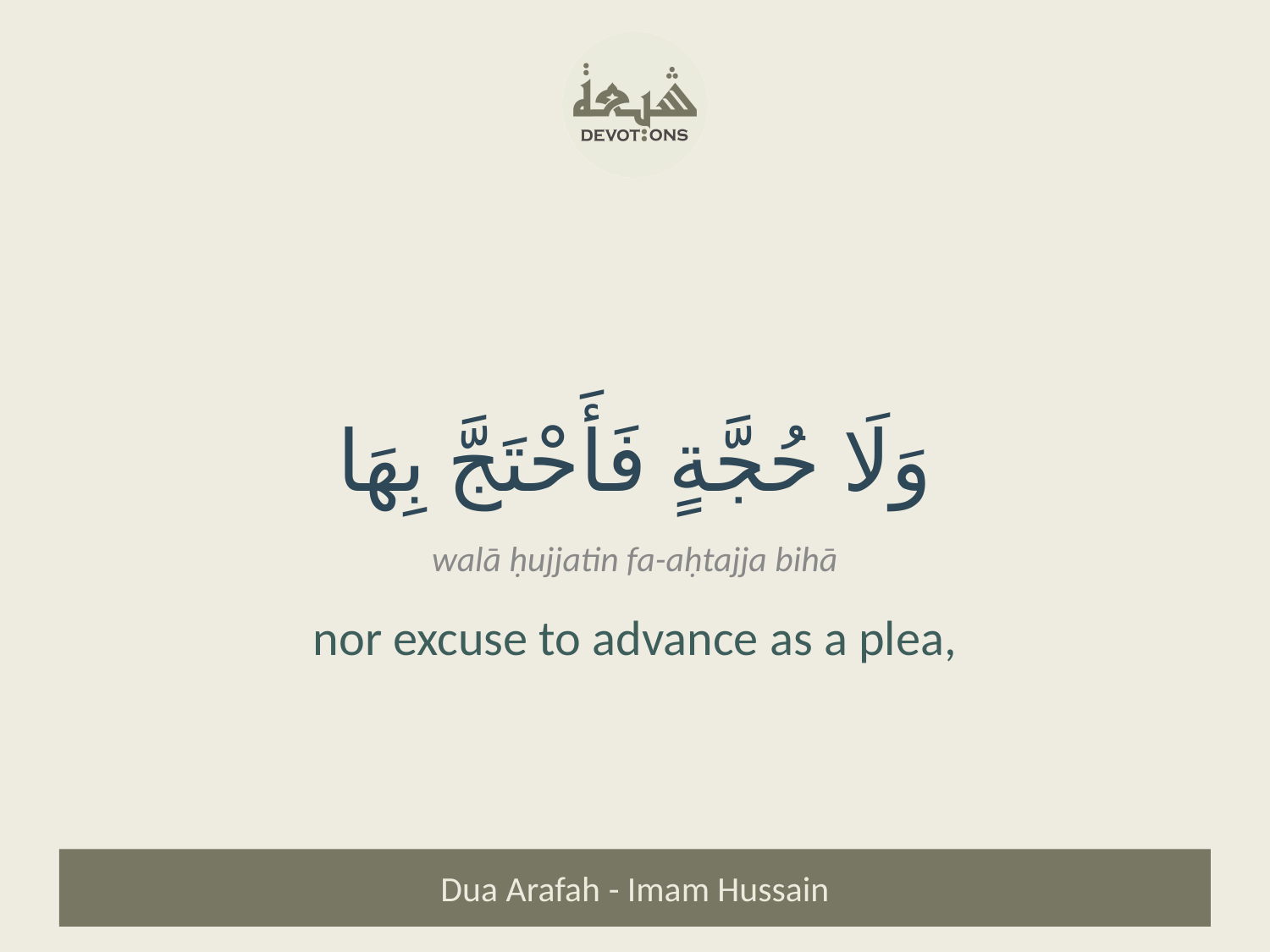

وَلَا حُجَّةٍ فَأَحْتَجَّ بِهَا
walā ḥujjatin fa-aḥtajja bihā
nor excuse to advance as a plea,
Dua Arafah - Imam Hussain